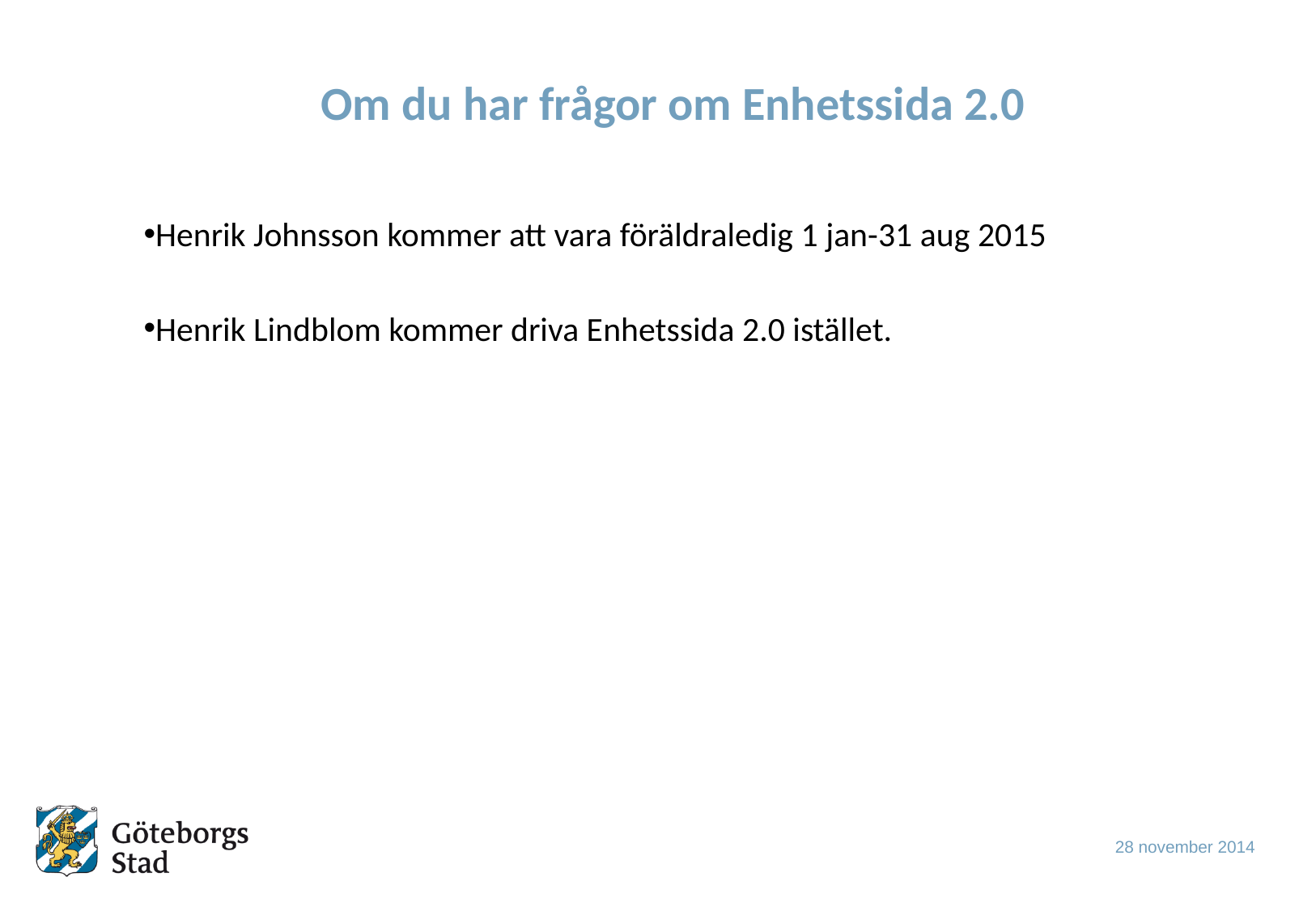

# Om du har frågor om Enhetssida 2.0
Henrik Johnsson kommer att vara föräldraledig 1 jan-31 aug 2015

Henrik Lindblom kommer driva Enhetssida 2.0 istället.
28 november 2014